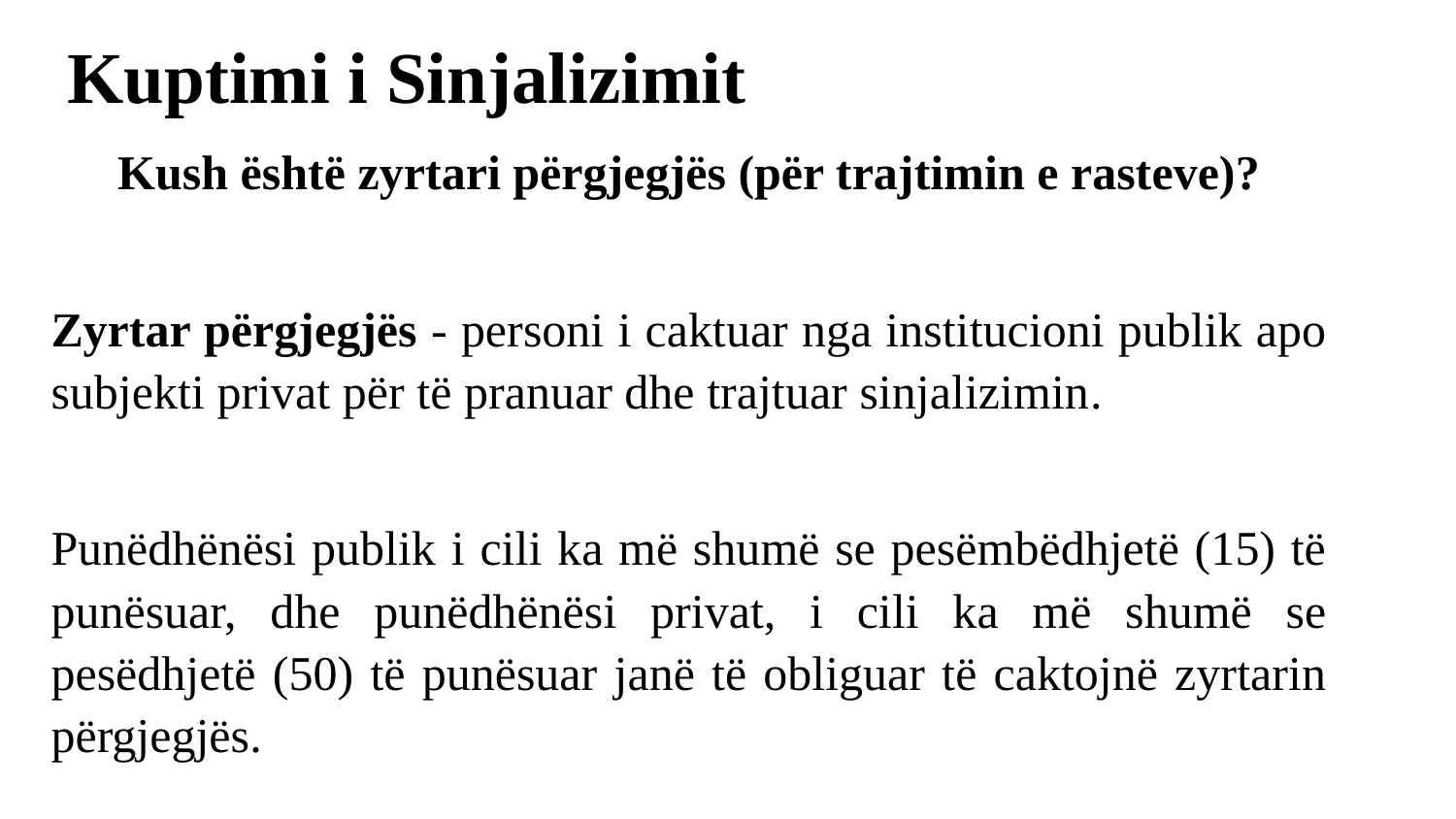

# Kuptimi i Sinjalizimit
Kush është zyrtari përgjegjës (për trajtimin e rasteve)?

Zyrtar përgjegjës - personi i caktuar nga institucioni publik apo subjekti privat për të pranuar dhe trajtuar sinjalizimin.

Punëdhënësi publik i cili ka më shumë se pesëmbëdhjetë (15) të punësuar, dhe punëdhënësi privat, i cili ka më shumë se pesëdhjetë (50) të punësuar janë të obliguar të caktojnë zyrtarin përgjegjës.